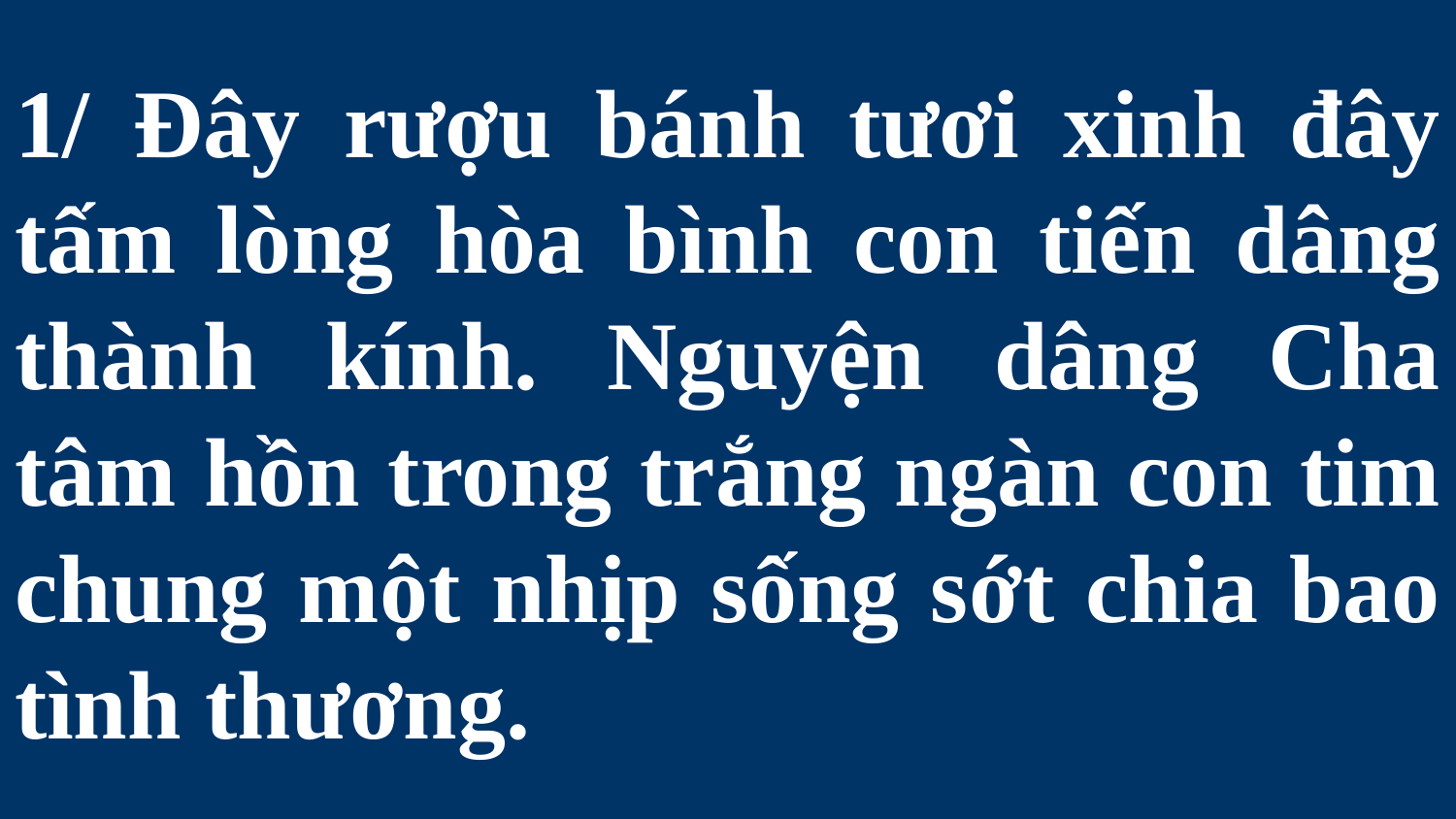

# 1/ Đây rượu bánh tươi xinh đây tấm lòng hòa bình con tiến dâng thành kính. Nguyện dâng Cha tâm hồn trong trắng ngàn con tim chung một nhịp sống sớt chia bao tình thương.